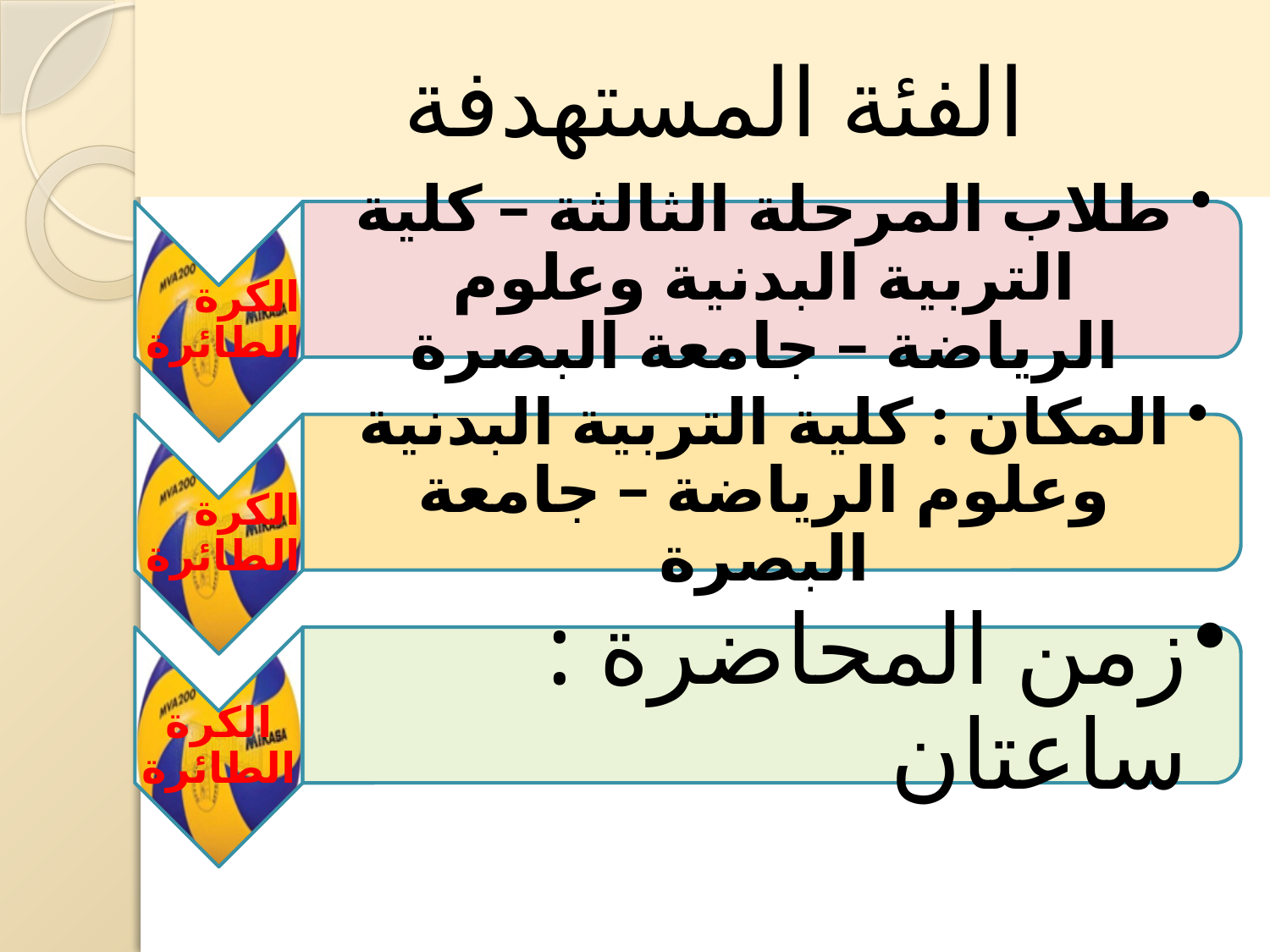

# الفئة المستهدفة
الكرة الطائرة
طلاب المرحلة الثالثة – كلية التربية البدنية وعلوم الرياضة – جامعة البصرة
الكرة الطائرة
المكان : كلية التربية البدنية وعلوم الرياضة – جامعة البصرة
الكرة الطائرة
زمن المحاضرة : ساعتان